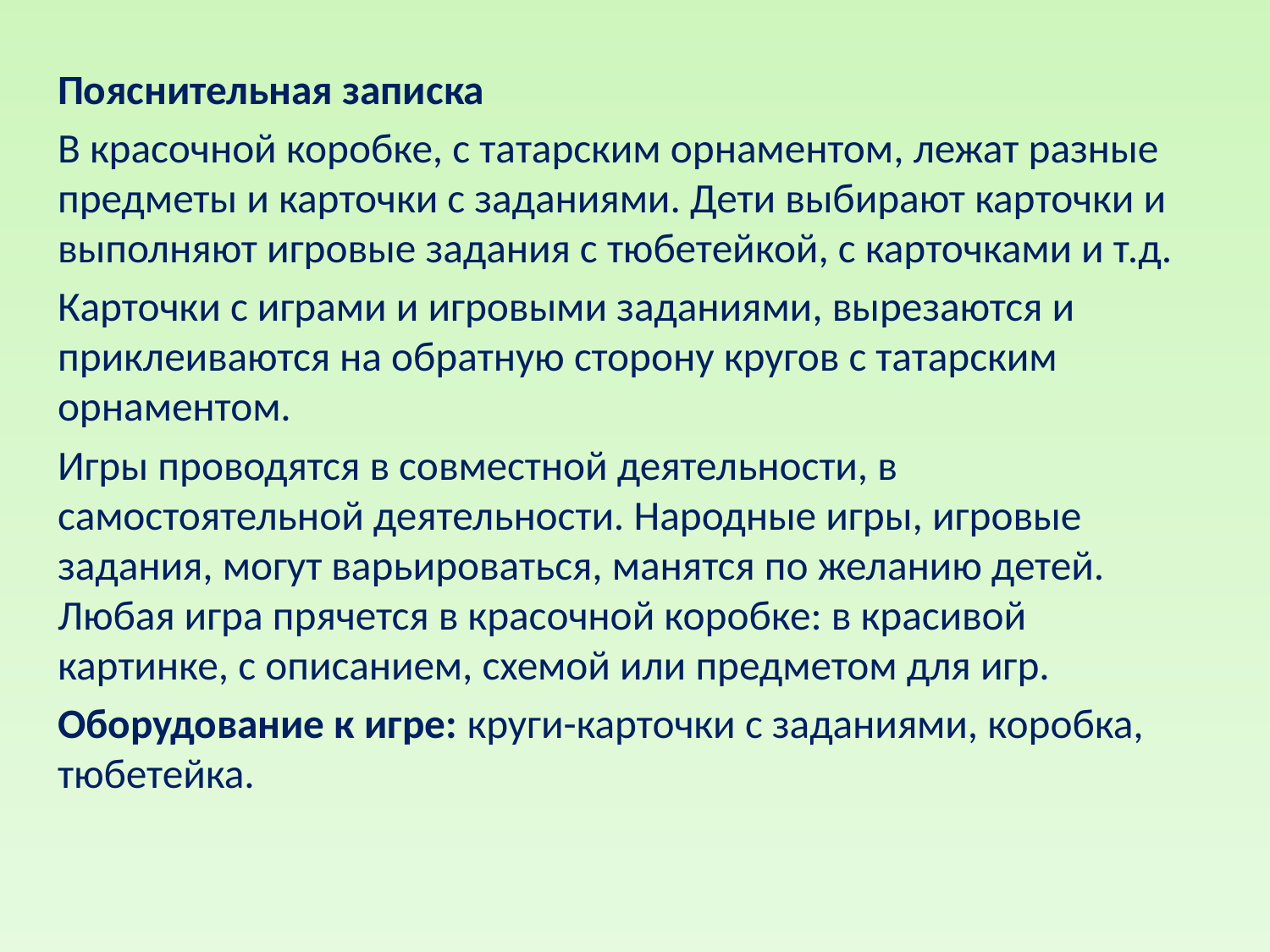

Пояснительная записка
В красочной коробке, с татарским орнаментом, лежат разные предметы и карточки с заданиями. Дети выбирают карточки и выполняют игровые задания с тюбетейкой, с карточками и т.д.
Карточки с играми и игровыми заданиями, вырезаются и приклеиваются на обратную сторону кругов с татарским орнаментом.
Игры проводятся в совместной деятельности, в самостоятельной деятельности. Народные игры, игровые задания, могут варьироваться, манятся по желанию детей. Любая игра прячется в красочной коробке: в красивой картинке, с описанием, схемой или предметом для игр.
Оборудование к игре: круги-карточки с заданиями, коробка, тюбетейка.